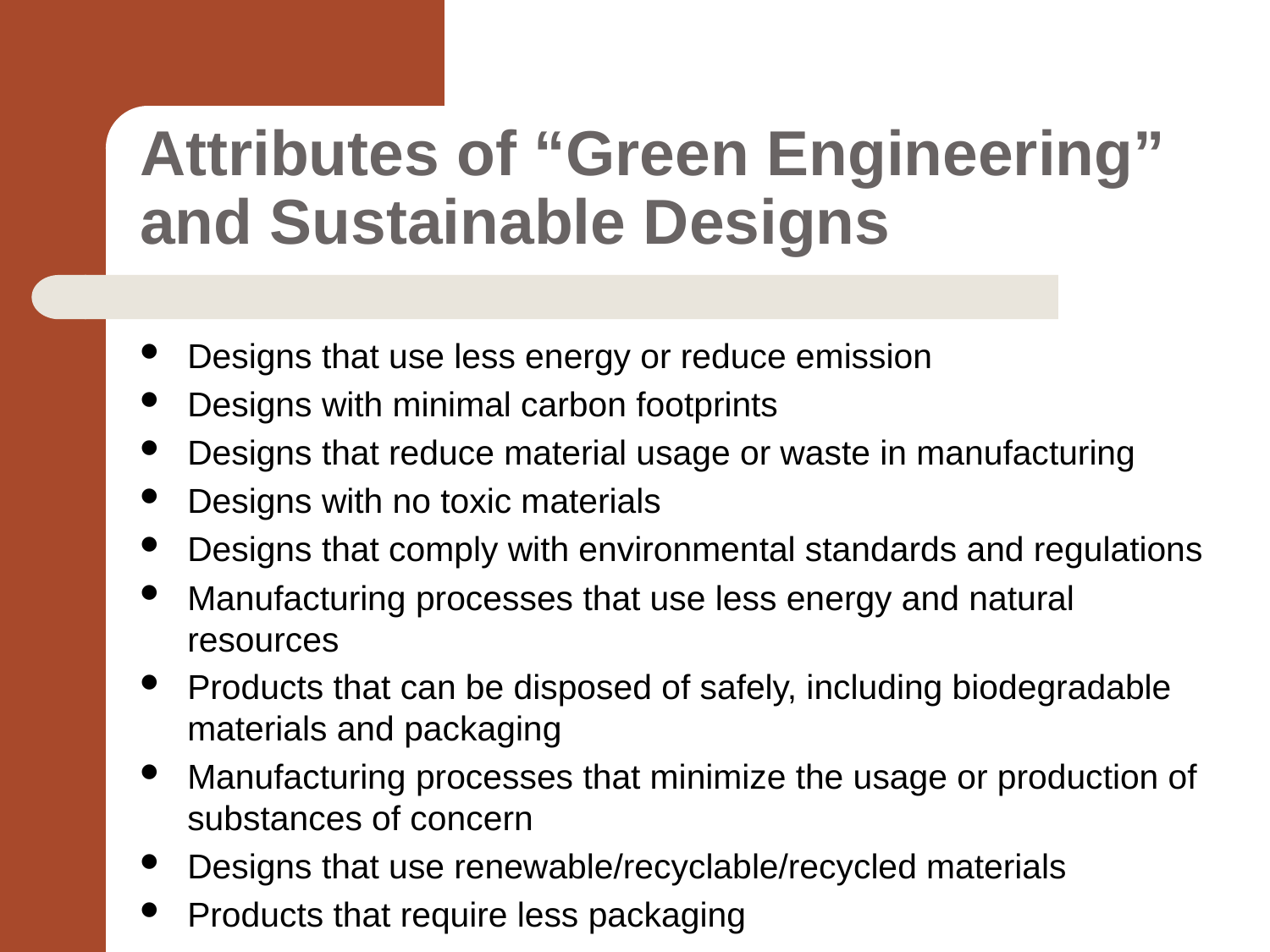

# Attributes of “Green Engineering” and Sustainable Designs
Designs that use less energy or reduce emission
Designs with minimal carbon footprints
Designs that reduce material usage or waste in manufacturing
Designs with no toxic materials
Designs that comply with environmental standards and regulations
Manufacturing processes that use less energy and natural resources
Products that can be disposed of safely, including biodegradable materials and packaging
Manufacturing processes that minimize the usage or production of substances of concern
Designs that use renewable/recyclable/recycled materials
Products that require less packaging